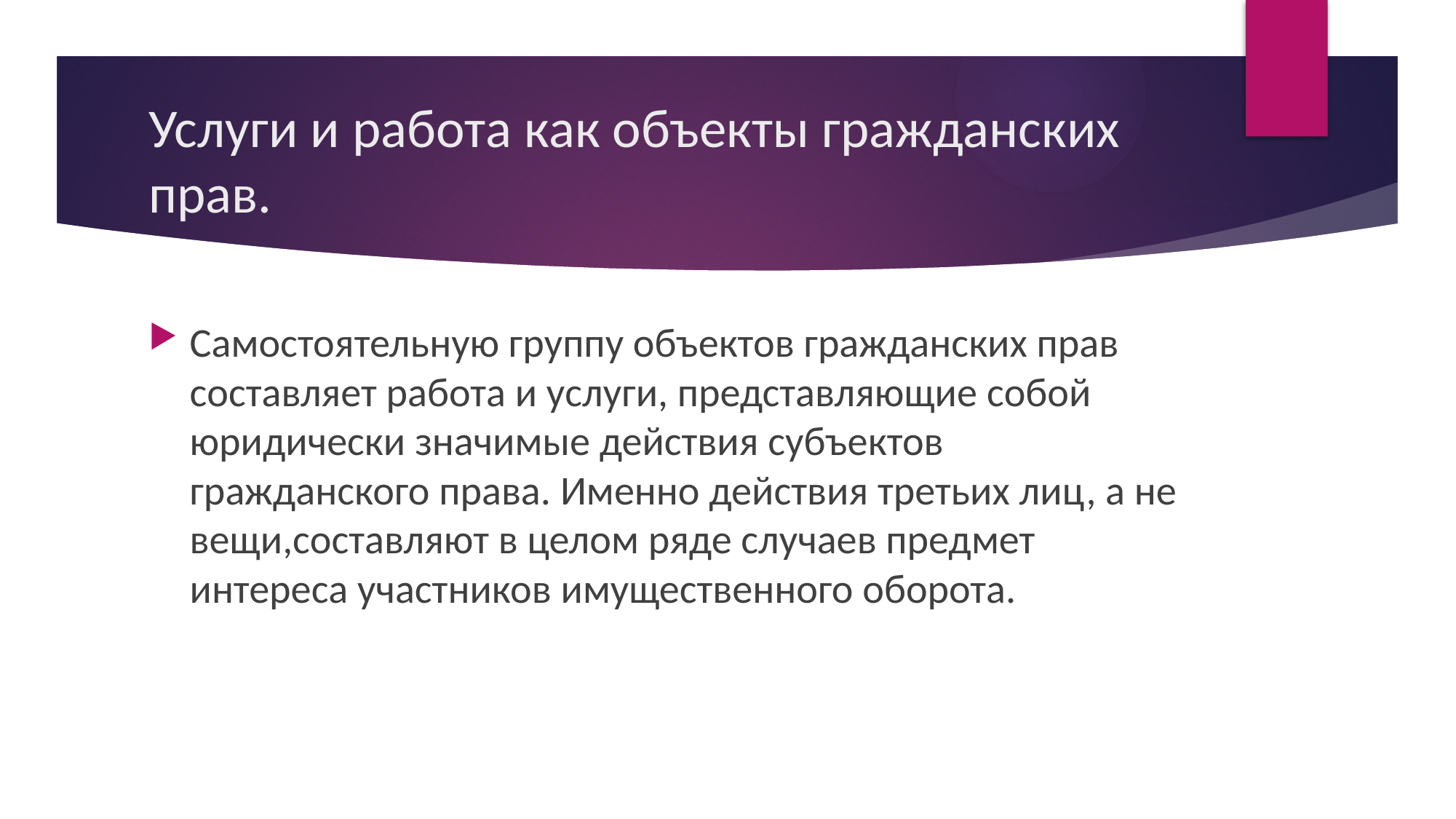

# Услуги и работа как объекты гражданских прав.
Самостоятельную группу объектов гражданских прав составляет работа и услуги, представляющие собой юридически значимые действия субъектов гражданского права. Именно действия третьих лиц, а не вещи,составляют в целом ряде случаев предмет интереса участников имущественного оборота.